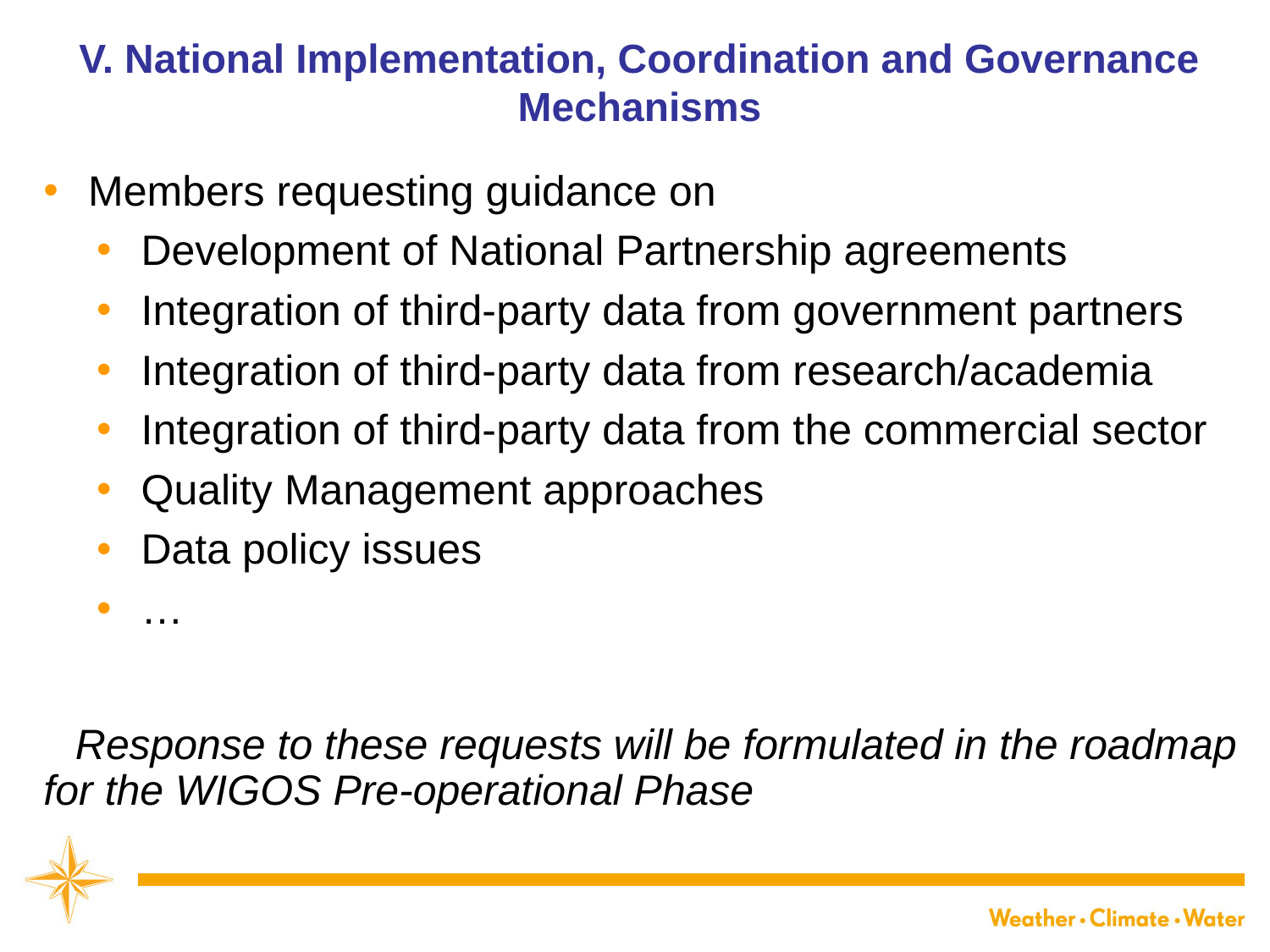

# V. National Implementation, Coordination and Governance Mechanisms
Members requesting guidance on
Development of National Partnership agreements
Integration of third-party data from government partners
Integration of third-party data from research/academia
Integration of third-party data from the commercial sector
Quality Management approaches
Data policy issues
…

Response to these requests will be formulated in the roadmap for the WIGOS Pre-operational Phase